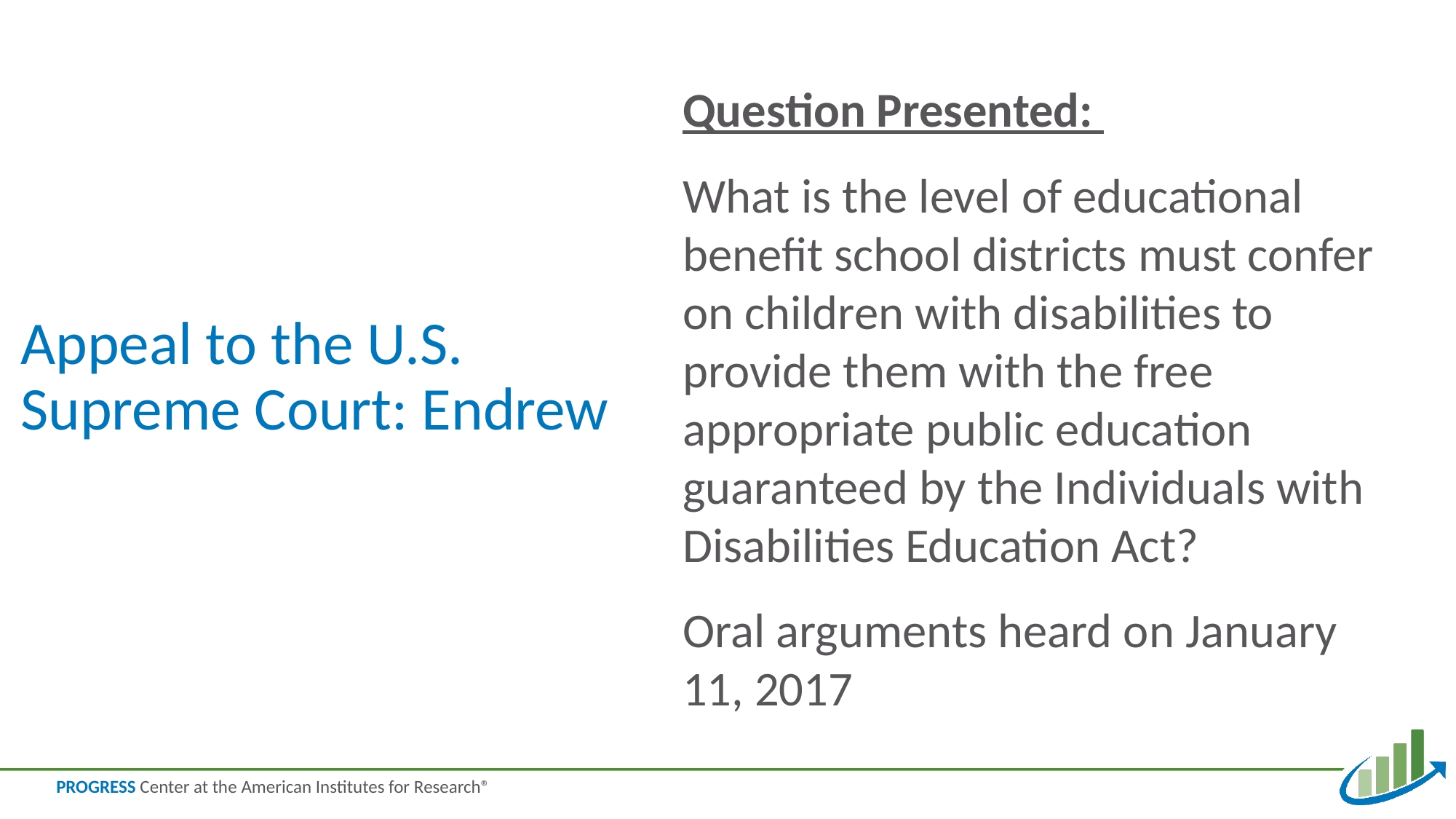

Question Presented:
What is the level of educational benefit school districts must confer on children with disabilities to provide them with the free appropriate public education guaranteed by the Individuals with Disabilities Education Act?
Oral arguments heard on January 11, 2017
# Appeal to the U.S. Supreme Court: Endrew